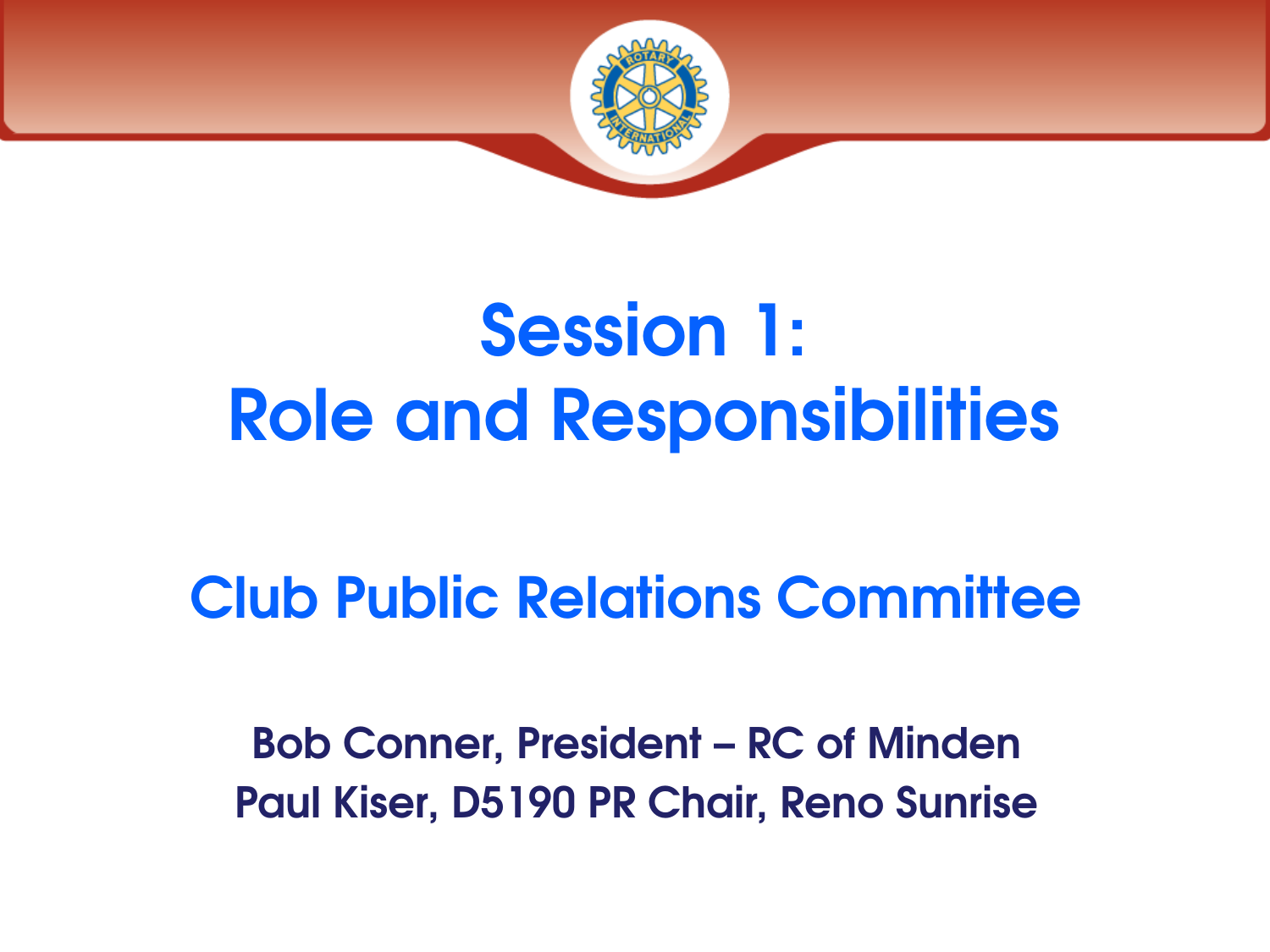

# Session 1: Role and Responsibilities
Club Public Relations Committee

Bob Conner, President – RC of Minden
Paul Kiser, D5190 PR Chair, Reno Sunrise